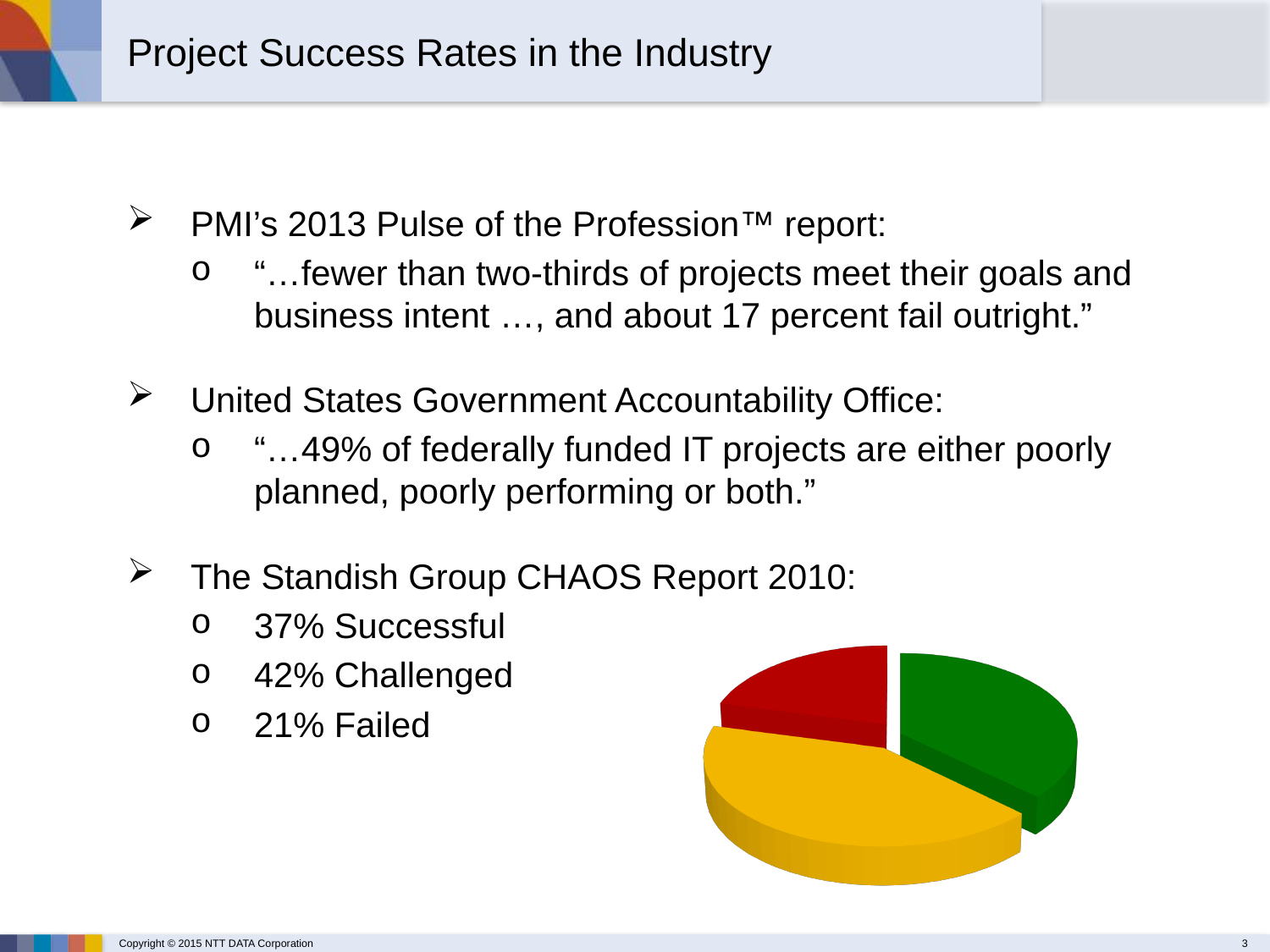

Project Success Rates in the Industry
PMI’s 2013 Pulse of the Profession™ report:
“…fewer than two-thirds of projects meet their goals and business intent …, and about 17 percent fail outright.”

United States Government Accountability Office:
“…49% of federally funded IT projects are either poorly planned, poorly performing or both.”

The Standish Group CHAOS Report 2010:
37% Successful
42% Challenged
21% Failed

[unsupported chart]